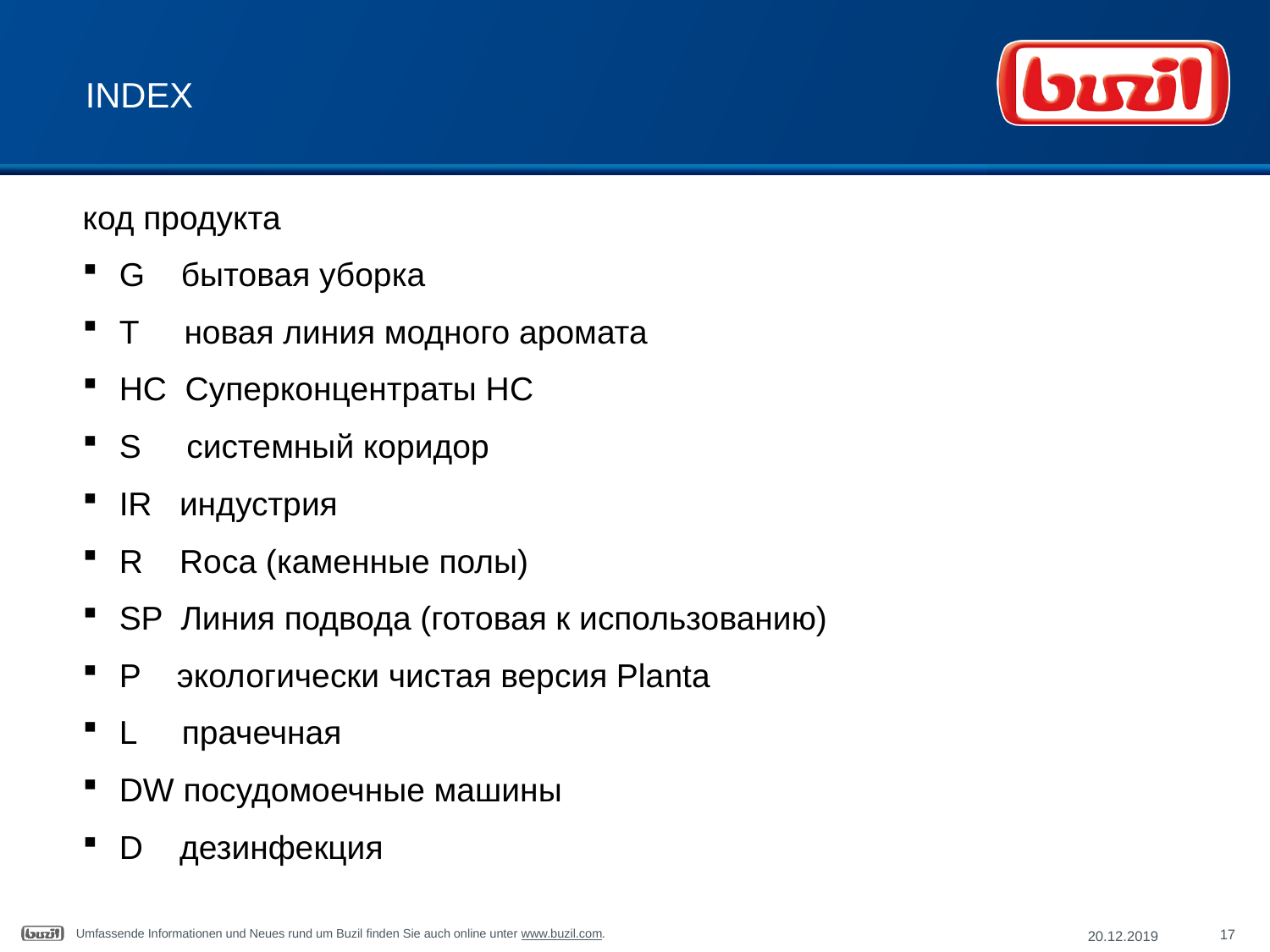

# INDEX
код продукта
G    бытовая уборка
T     новая линия модного аромата
HC  Суперконцентраты HC
S     системный коридор
IR   индустрия
R    Roca (каменные полы)
SP  Линия подвода (готовая к использованию)
P    экологически чистая версия Planta
L     прачечная
DW посудомоечные машины
D    дезинфекция